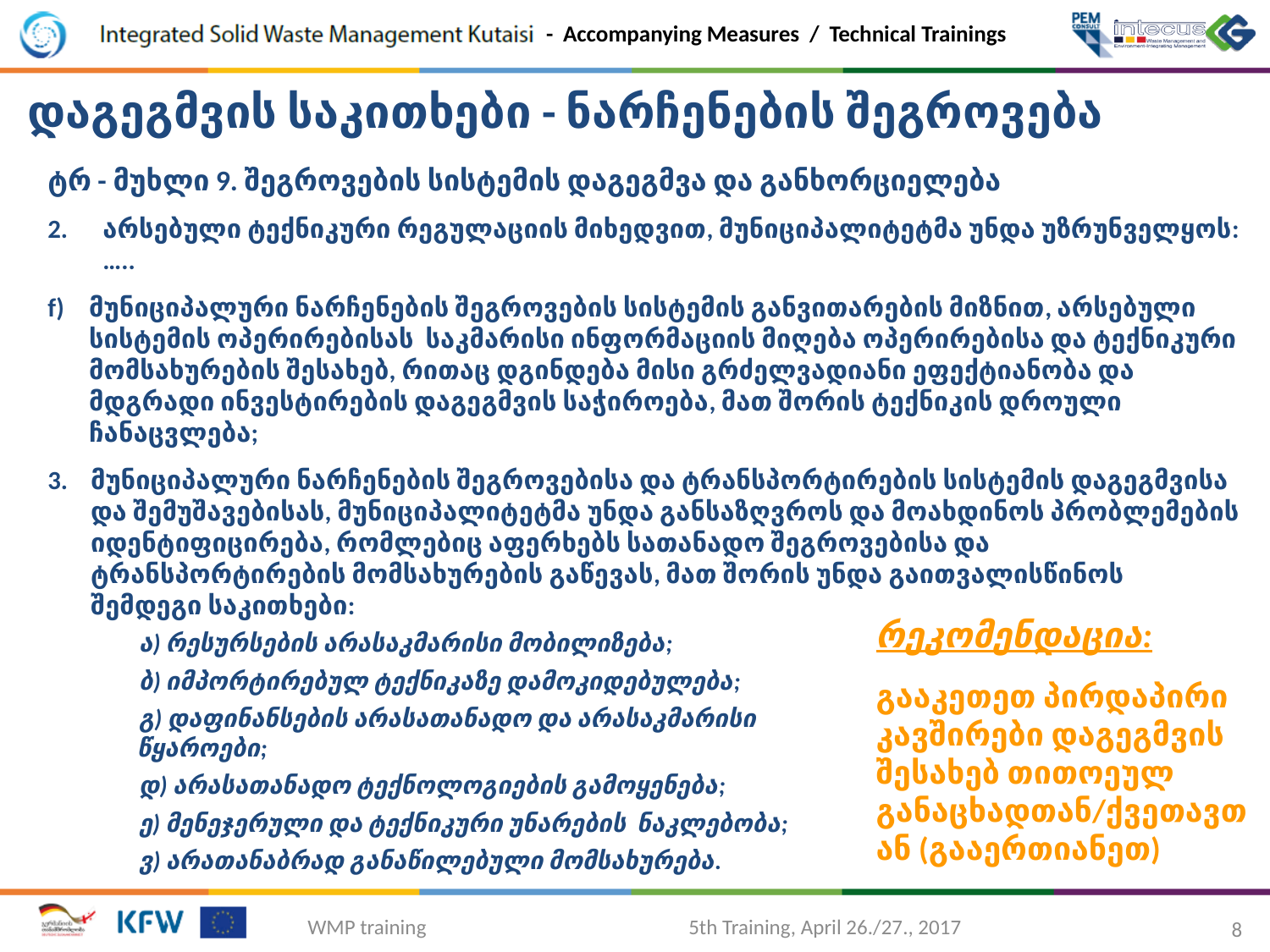

დაგეგმვის საკითხები - ნარჩენების შეგროვება
ტრ - მუხლი 9. შეგროვების სისტემის დაგეგმვა და განხორციელება
არსებული ტექნიკური რეგულაციის მიხედვით, მუნიციპალიტეტმა უნდა უზრუნველყოს:
…..
f)	მუნიციპალური ნარჩენების შეგროვების სისტემის განვითარების მიზნით, არსებული სისტემის ოპერირებისას  საკმარისი ინფორმაციის მიღება ოპერირებისა და ტექნიკური მომსახურების შესახებ, რითაც დგინდება მისი გრძელვადიანი ეფექტიანობა და მდგრადი ინვესტირების დაგეგმვის საჭიროება, მათ შორის ტექნიკის დროული ჩანაცვლება;
მუნიციპალური ნარჩენების შეგროვებისა და ტრანსპორტირების სისტემის დაგეგმვისა და შემუშავებისას, მუნიციპალიტეტმა უნდა განსაზღვროს და მოახდინოს პრობლემების იდენტიფიცირება, რომლებიც აფერხებს სათანადო შეგროვებისა და ტრანსპორტირების მომსახურების გაწევას, მათ შორის უნდა გაითვალისწინოს  შემდეგი საკითხები:
ა) რესურსების არასაკმარისი მობილიზება;
ბ) იმპორტირებულ ტექნიკაზე დამოკიდებულება;
გ) დაფინანსების არასათანადო და არასაკმარისი
წყაროები;
დ) არასათანადო ტექნოლოგიების გამოყენება;
ე) მენეჯერული და ტექნიკური უნარების  ნაკლებობა;
ვ) არათანაბრად განაწილებული მომსახურება.

რეკომენდაცია:
გააკეთეთ პირდაპირი კავშირები დაგეგმვის შესახებ თითოეულ განაცხადთან/ქვეთავთან (გააერთიანეთ)